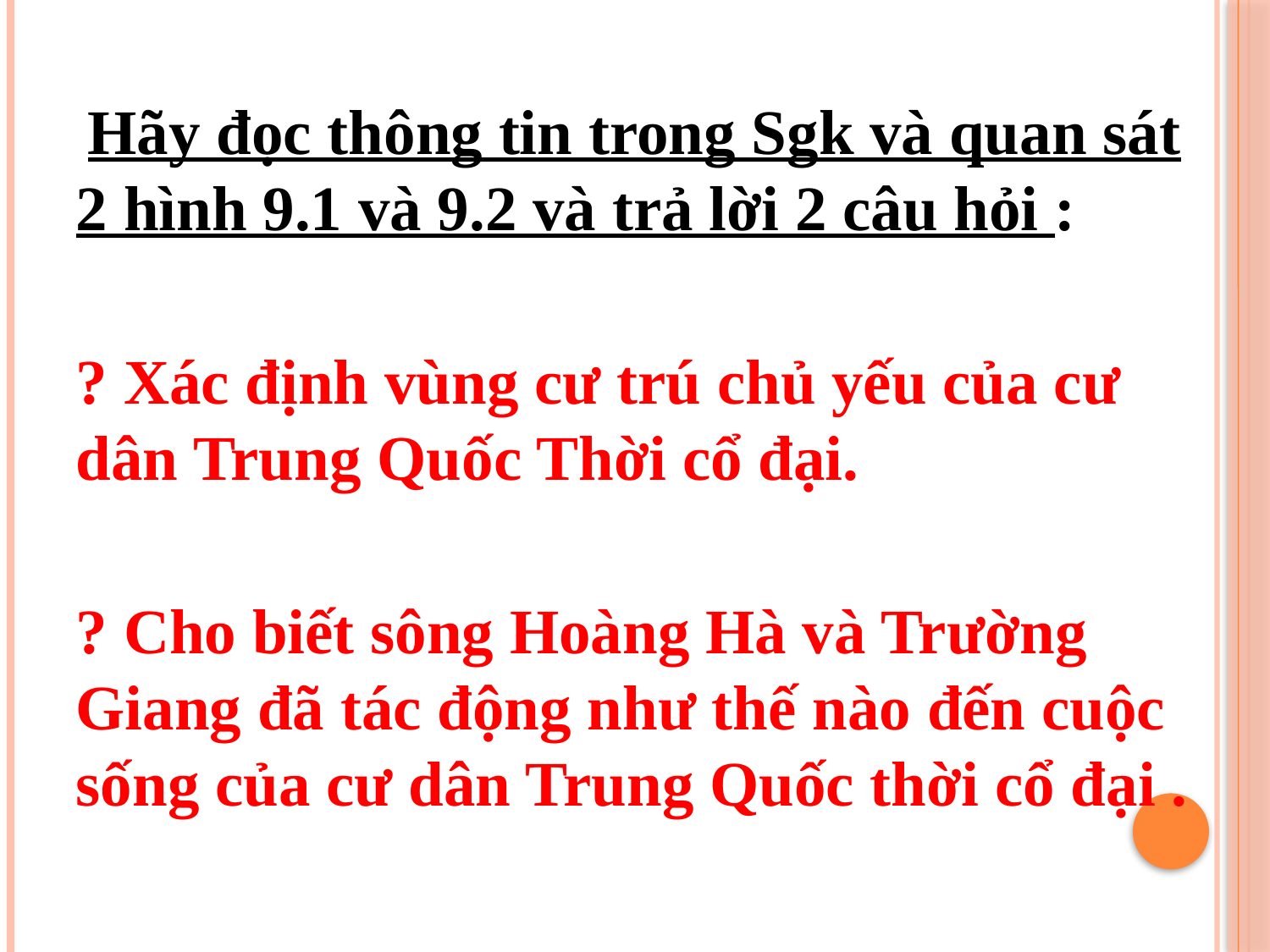

Hãy đọc thông tin trong Sgk và quan sát 2 hình 9.1 và 9.2 và trả lời 2 câu hỏi :

? Xác định vùng cư trú chủ yếu của cư dân Trung Quốc Thời cổ đại.

? Cho biết sông Hoàng Hà và Trường Giang đã tác động như thế nào đến cuộc sống của cư dân Trung Quốc thời cổ đại .